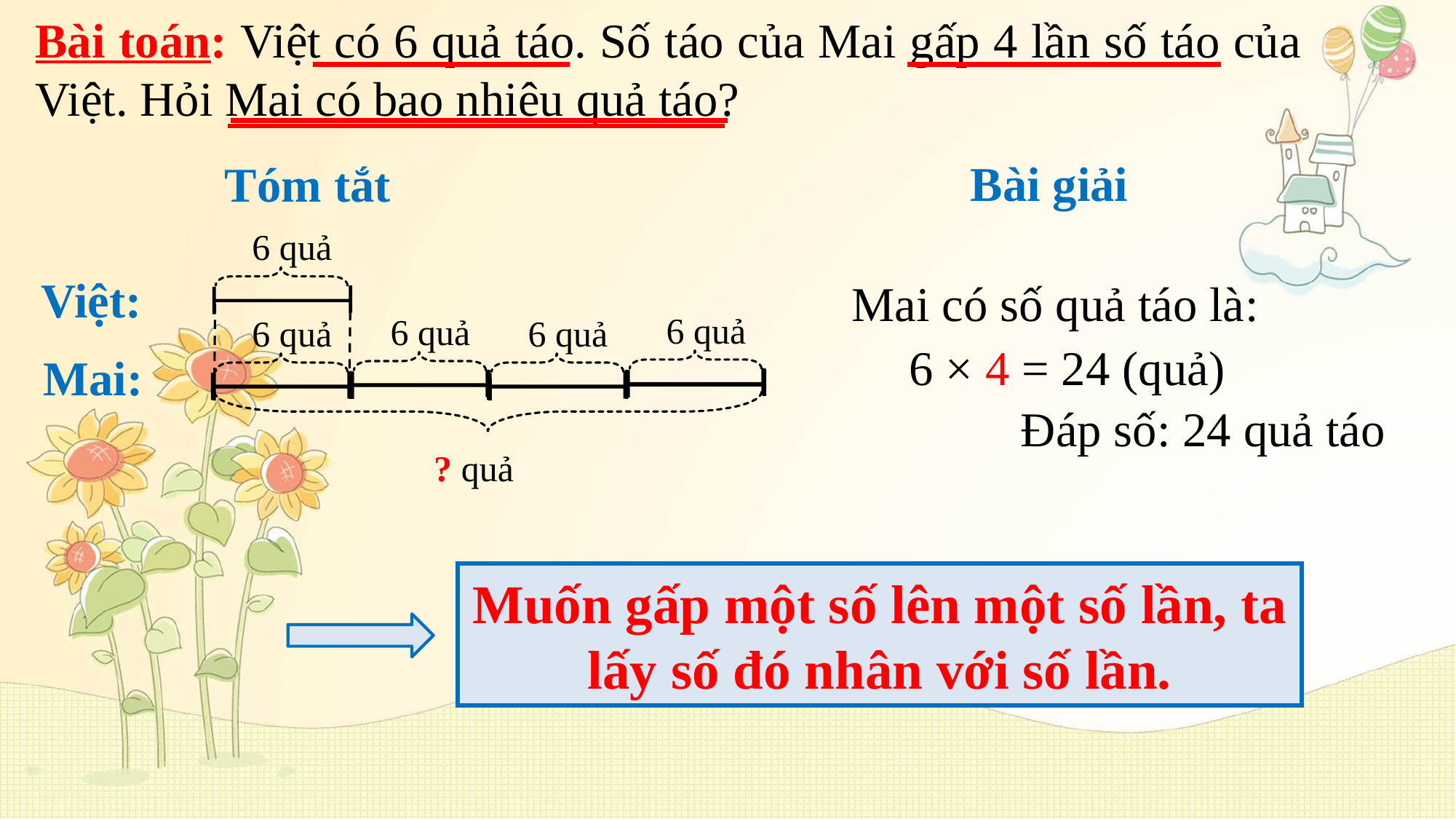

Bài toán: Việt có 6 quả táo. Số táo của Mai gấp 4 lần số táo của Việt. Hỏi Mai có bao nhiêu quả táo?

Bài giải
Tóm tắt

6 quả

Việt:
Mai có số quả táo là:

6 quả

6 quả

6 quả

6 quả

6 × 4 = 24 (quả)
Mai:

Đáp số: 24 quả táo
? quả
Muốn gấp một số lên một số lần, ta lấy số đó nhân với số lần.